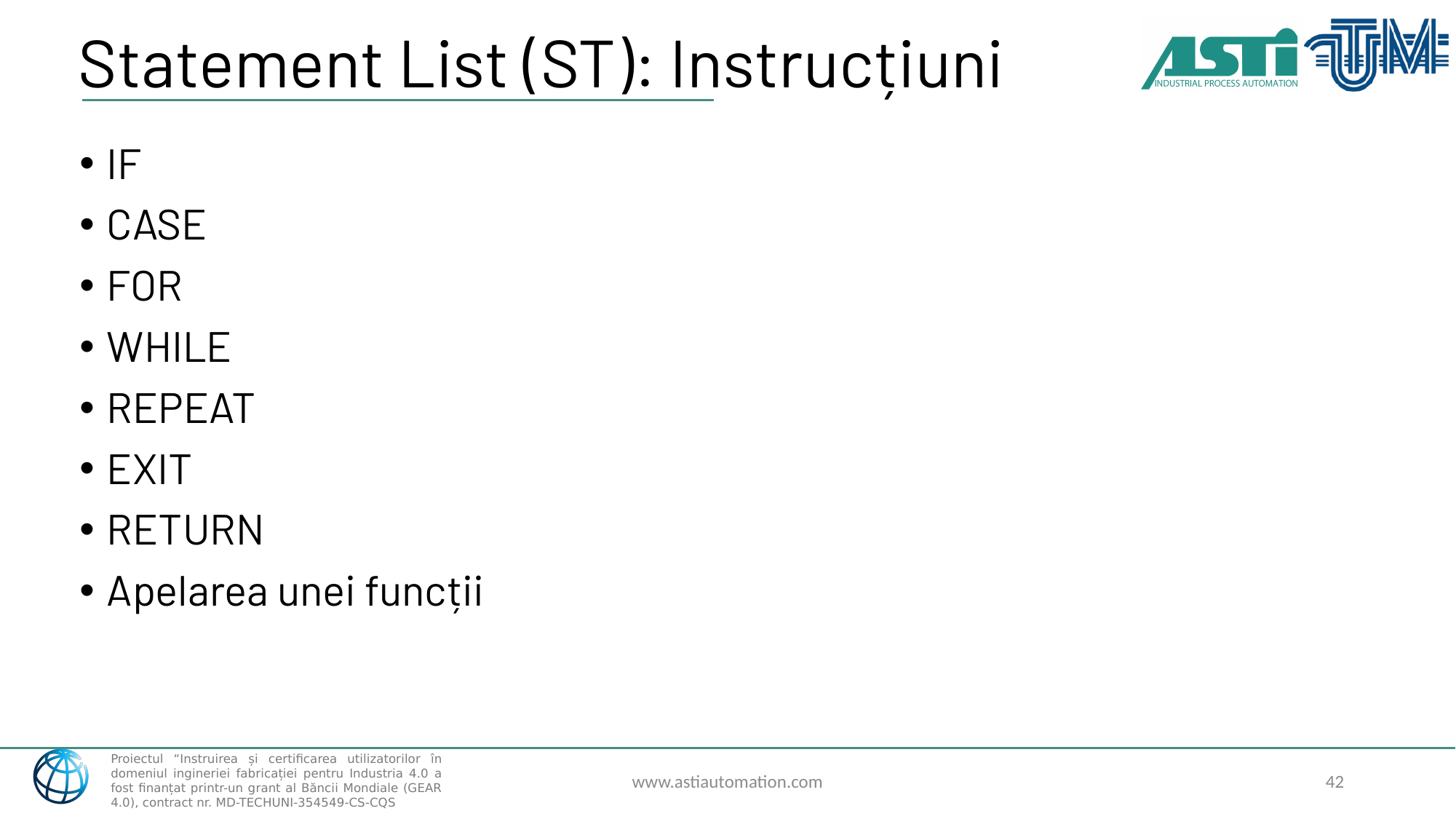

# Statement List (ST): Instrucțiuni
IF
CASE
FOR
WHILE
REPEAT
EXIT
RETURN
Apelarea unei funcții
www.astiautomation.com
42